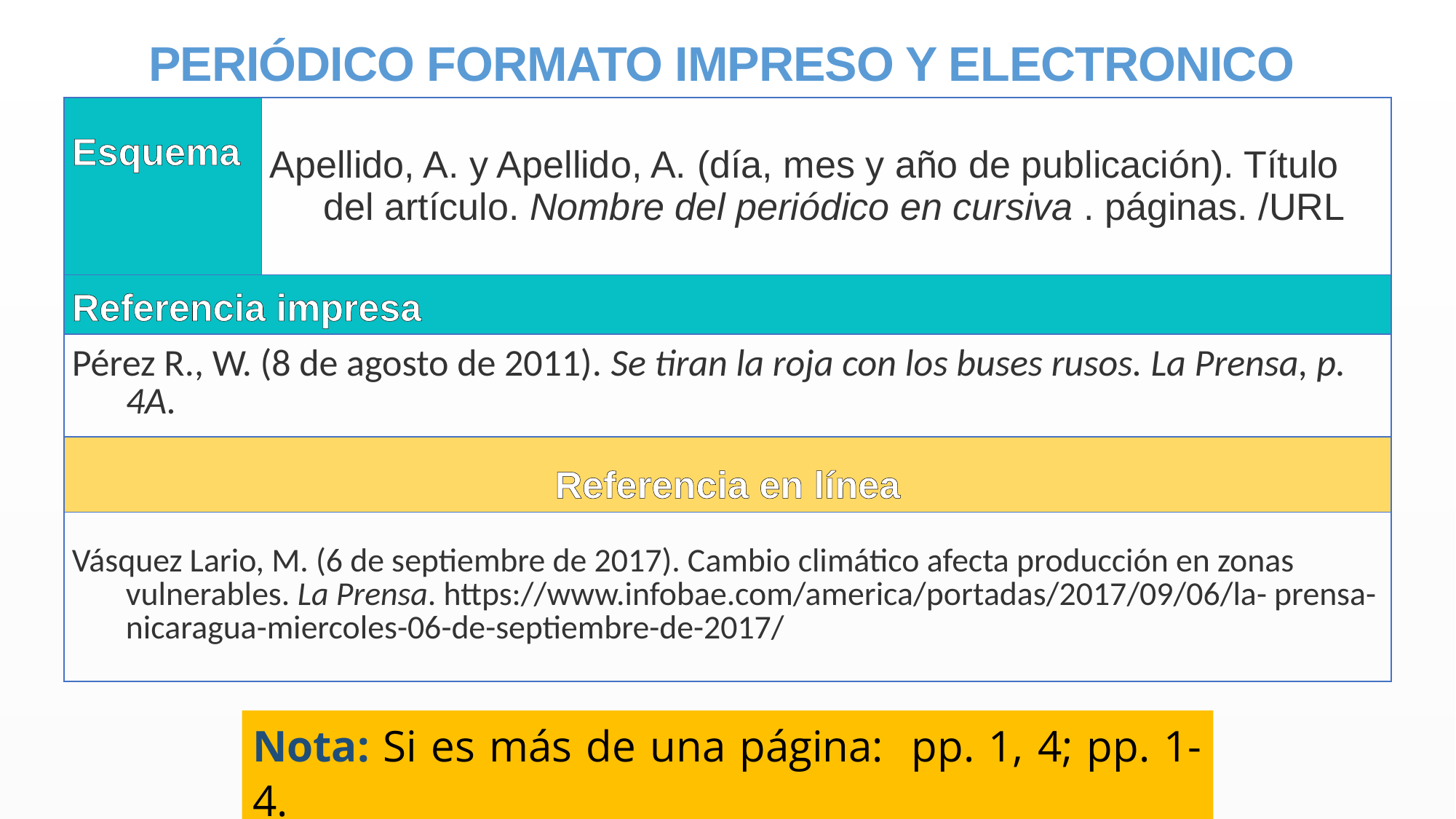

PERIÓDICO FORMATO IMPRESO Y ELECTRONICO
| Esquema | Apellido, A. y Apellido, A. (día, mes y año de publicación). Título del artículo. Nombre del periódico en cursiva . páginas. /URL |
| --- | --- |
| Referencia impresa |  |
| Pérez R., W. (8 de agosto de 2011). Se tiran la roja con los buses rusos. La Prensa, p. 4A. |  |
| Referencia en línea |  |
| Vásquez Lario, M. (6 de septiembre de 2017). Cambio climático afecta producción en zonas vulnerables. La Prensa. https://www.infobae.com/america/portadas/2017/09/06/la- prensa-nicaragua-miercoles-06-de-septiembre-de-2017/ |  |
Nota: Si es más de una página:  pp. 1, 4; pp. 1- 4.